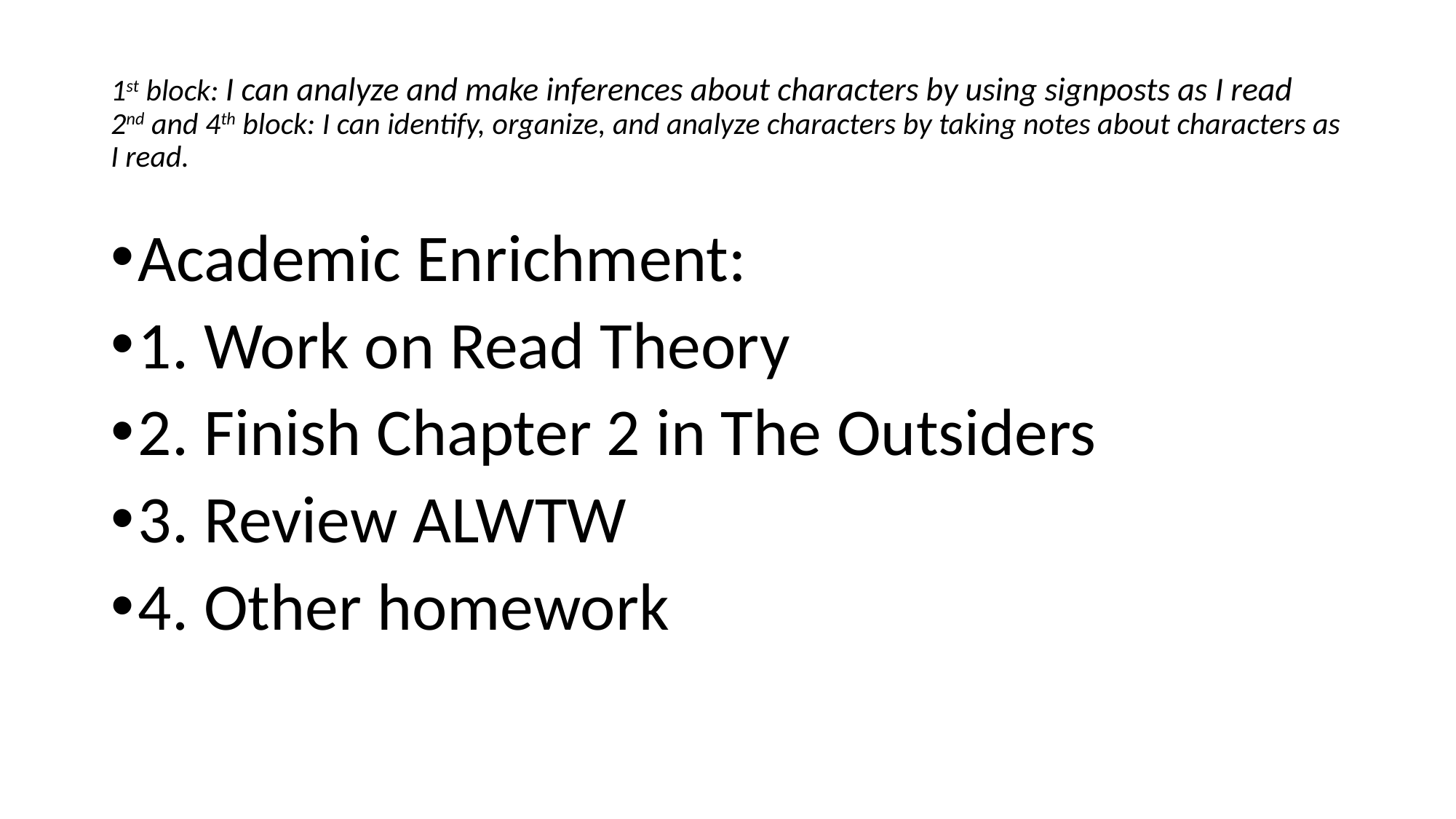

# 1st block: I can analyze and make inferences about characters by using signposts as I read 2nd and 4th block: I can identify, organize, and analyze characters by taking notes about characters as I read.
Academic Enrichment:
1. Work on Read Theory
2. Finish Chapter 2 in The Outsiders
3. Review ALWTW
4. Other homework